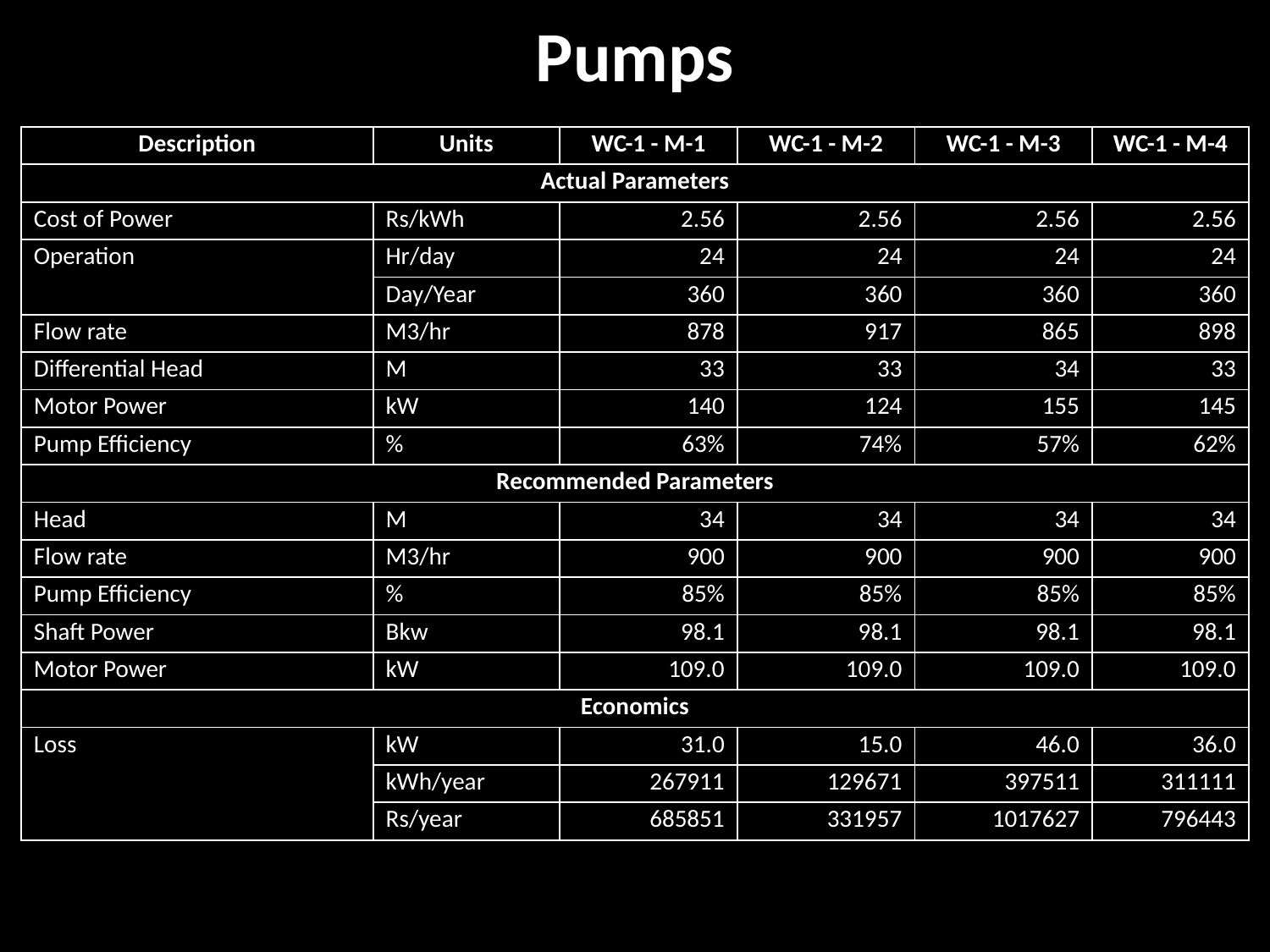

# Pumps
| Description | Units | WC-1 - M-1 | WC-1 - M-2 | WC-1 - M-3 | WC-1 - M-4 |
| --- | --- | --- | --- | --- | --- |
| Actual Parameters |  |  |  |  |  |
| Cost of Power | Rs/kWh | 2.56 | 2.56 | 2.56 | 2.56 |
| Operation | Hr/day | 24 | 24 | 24 | 24 |
|  | Day/Year | 360 | 360 | 360 | 360 |
| Flow rate | M3/hr | 878 | 917 | 865 | 898 |
| Differential Head | M | 33 | 33 | 34 | 33 |
| Motor Power | kW | 140 | 124 | 155 | 145 |
| Pump Efficiency | % | 63% | 74% | 57% | 62% |
| Recommended Parameters |  |  |  |  |  |
| Head | M | 34 | 34 | 34 | 34 |
| Flow rate | M3/hr | 900 | 900 | 900 | 900 |
| Pump Efficiency | % | 85% | 85% | 85% | 85% |
| Shaft Power | Bkw | 98.1 | 98.1 | 98.1 | 98.1 |
| Motor Power | kW | 109.0 | 109.0 | 109.0 | 109.0 |
| Economics |  |  |  |  |  |
| Loss | kW | 31.0 | 15.0 | 46.0 | 36.0 |
|  | kWh/year | 267911 | 129671 | 397511 | 311111 |
|  | Rs/year | 685851 | 331957 | 1017627 | 796443 |